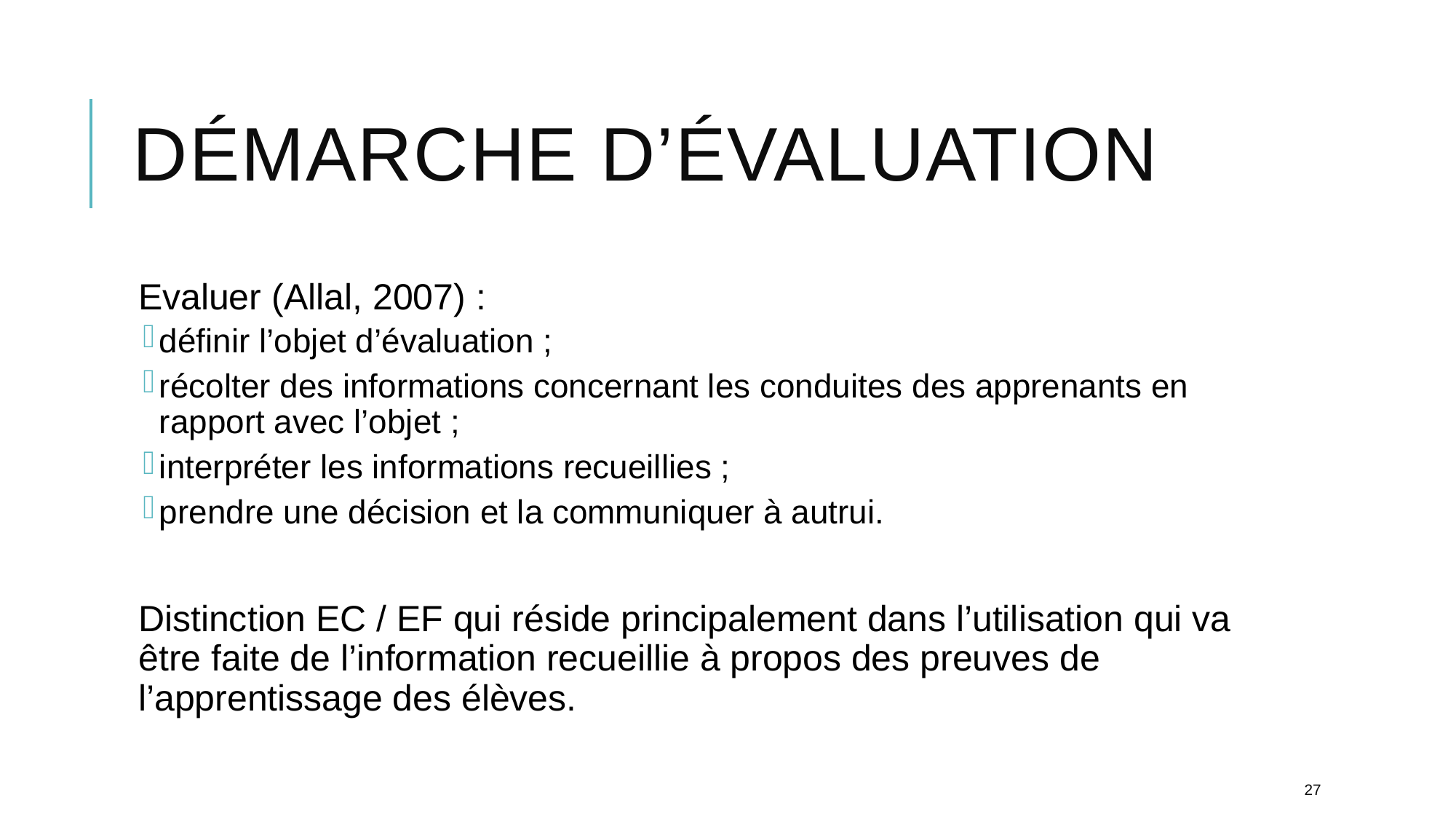

# Démarche d’évaluation
Evaluer (Allal, 2007) :
définir l’objet d’évaluation ;
récolter des informations concernant les conduites des apprenants en rapport avec l’objet ;
interpréter les informations recueillies ;
prendre une décision et la communiquer à autrui.

Distinction EC / EF qui réside principalement dans l’utilisation qui va être faite de l’information recueillie à propos des preuves de l’apprentissage des élèves.

27